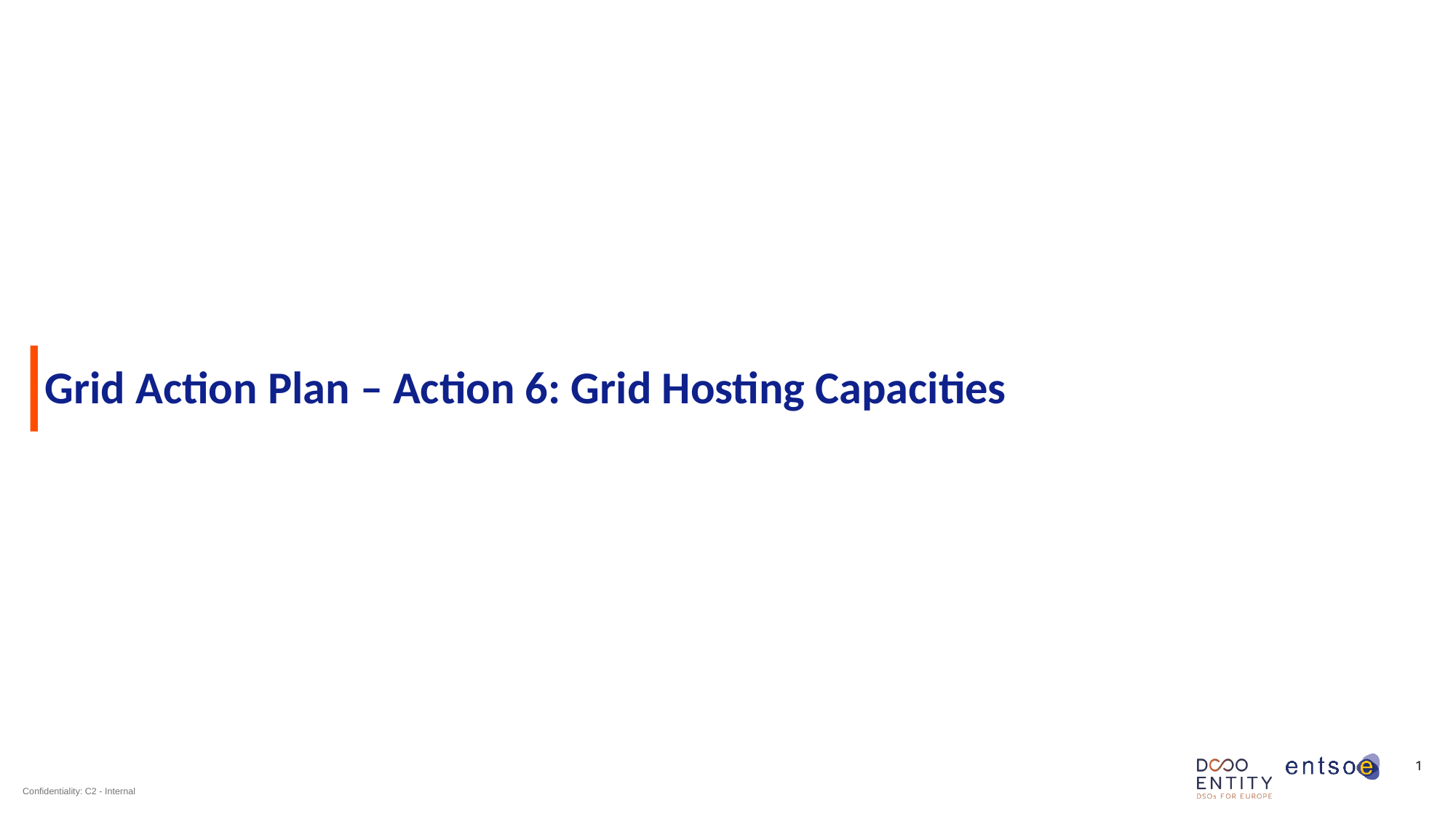

# Grid Action Plan – Action 6: Grid Hosting Capacities